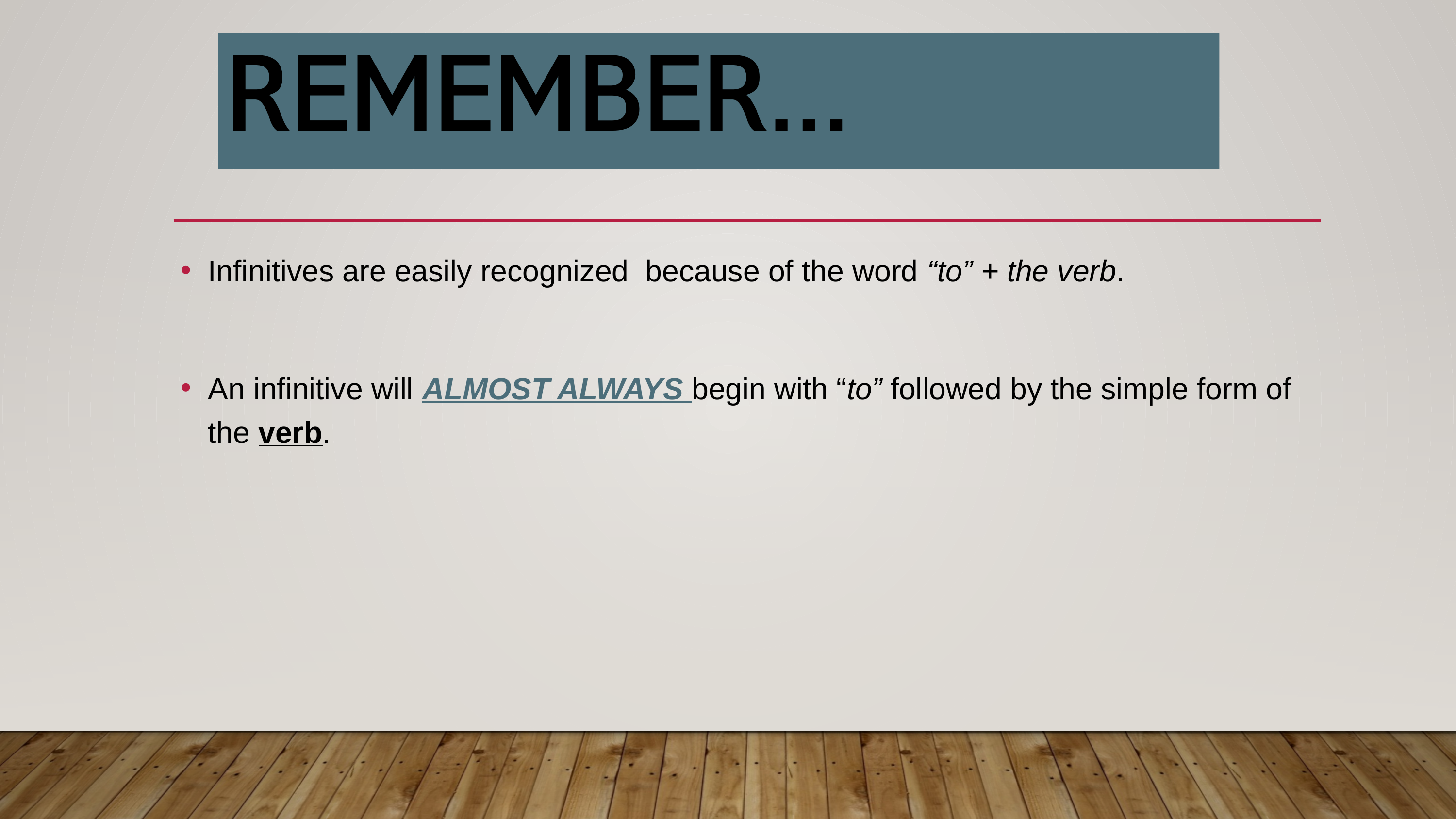

# Remember…
Infinitives are easily recognized  because of the word “to” + the verb.

An infinitive will ALMOST ALWAYS begin with “to” followed by the simple form of the verb.